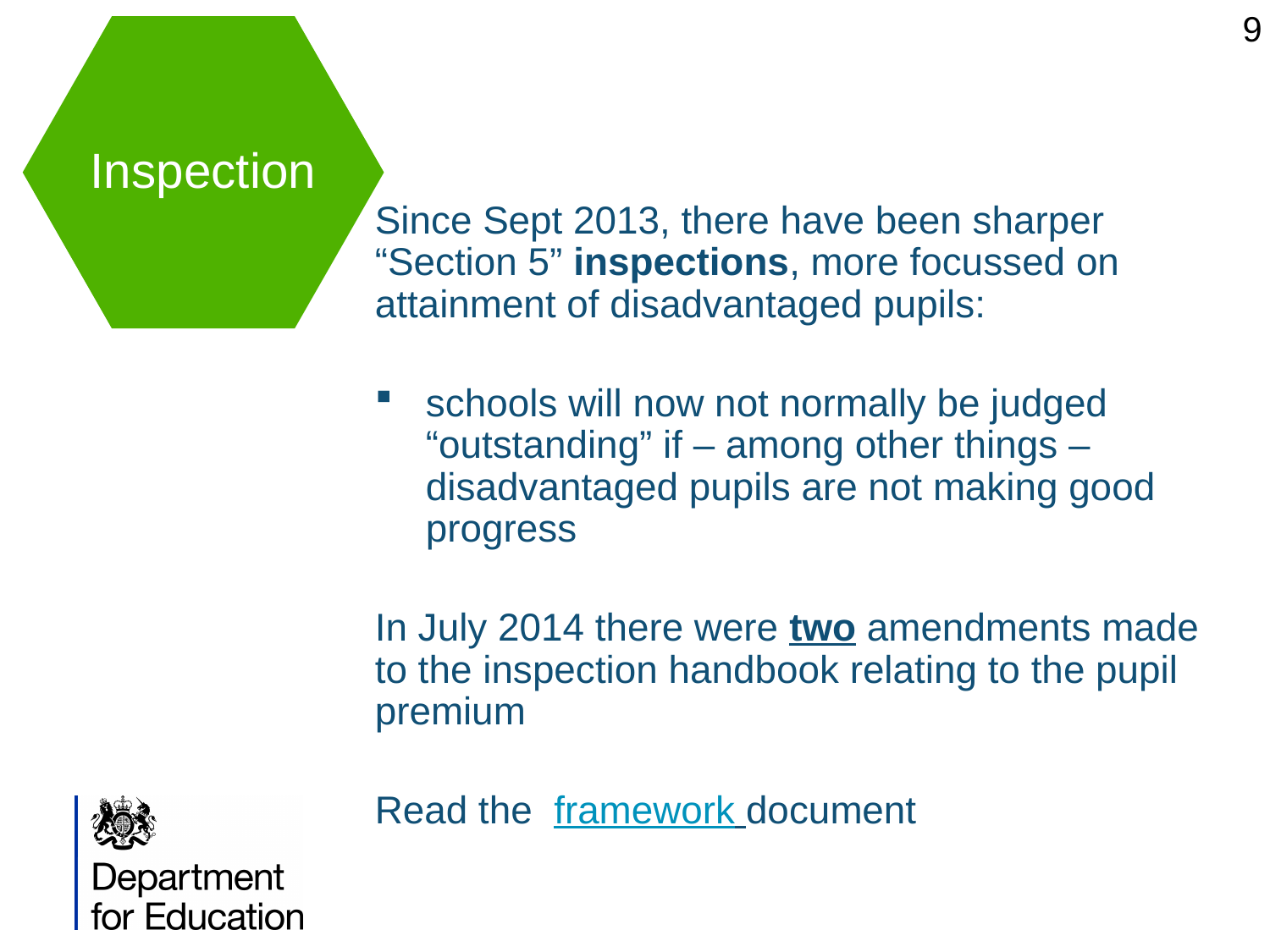

9
Inspection

Since Sept 2013, there have been sharper “Section 5” inspections, more focussed on attainment of disadvantaged pupils:

schools will now not normally be judged “outstanding” if – among other things – disadvantaged pupils are not making good progress

In July 2014 there were two amendments made to the inspection handbook relating to the pupil premium

Read the  framework document